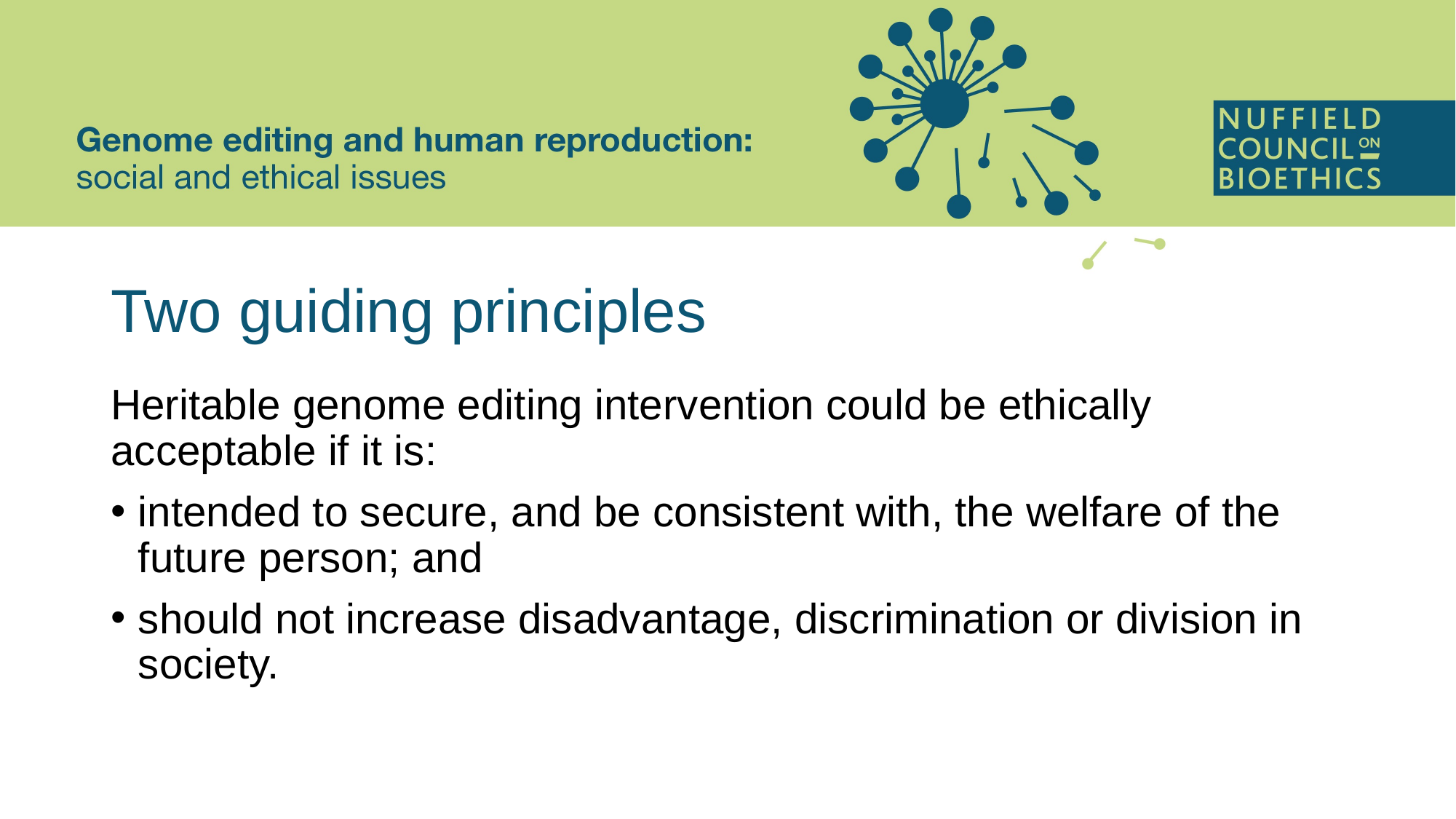

# Two guiding principles
Heritable genome editing intervention could be ethically acceptable if it is:
intended to secure, and be consistent with, the welfare of the future person; and
should not increase disadvantage, discrimination or division in society.